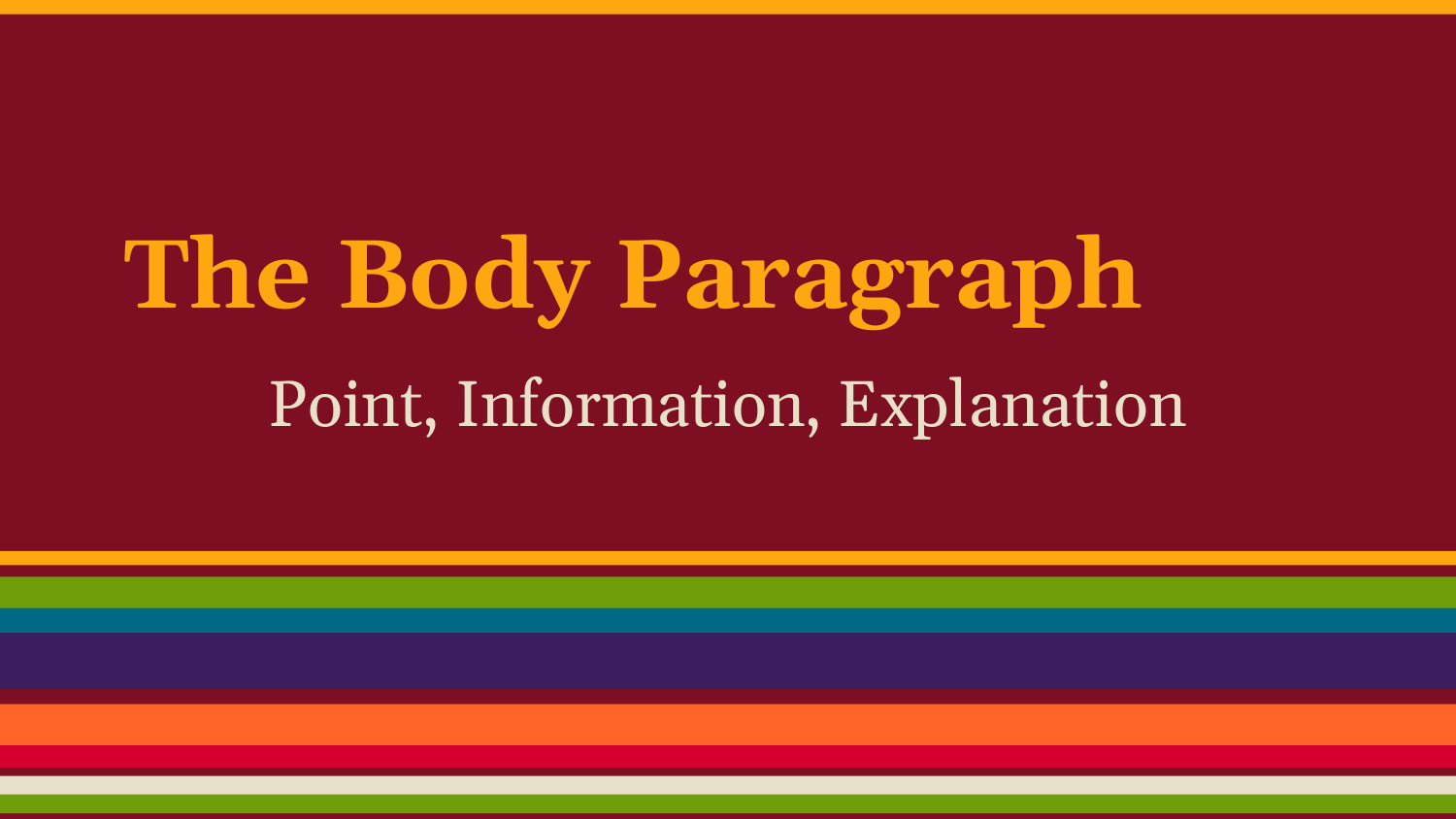

# The Body Paragraph
Point, Information, Explanation